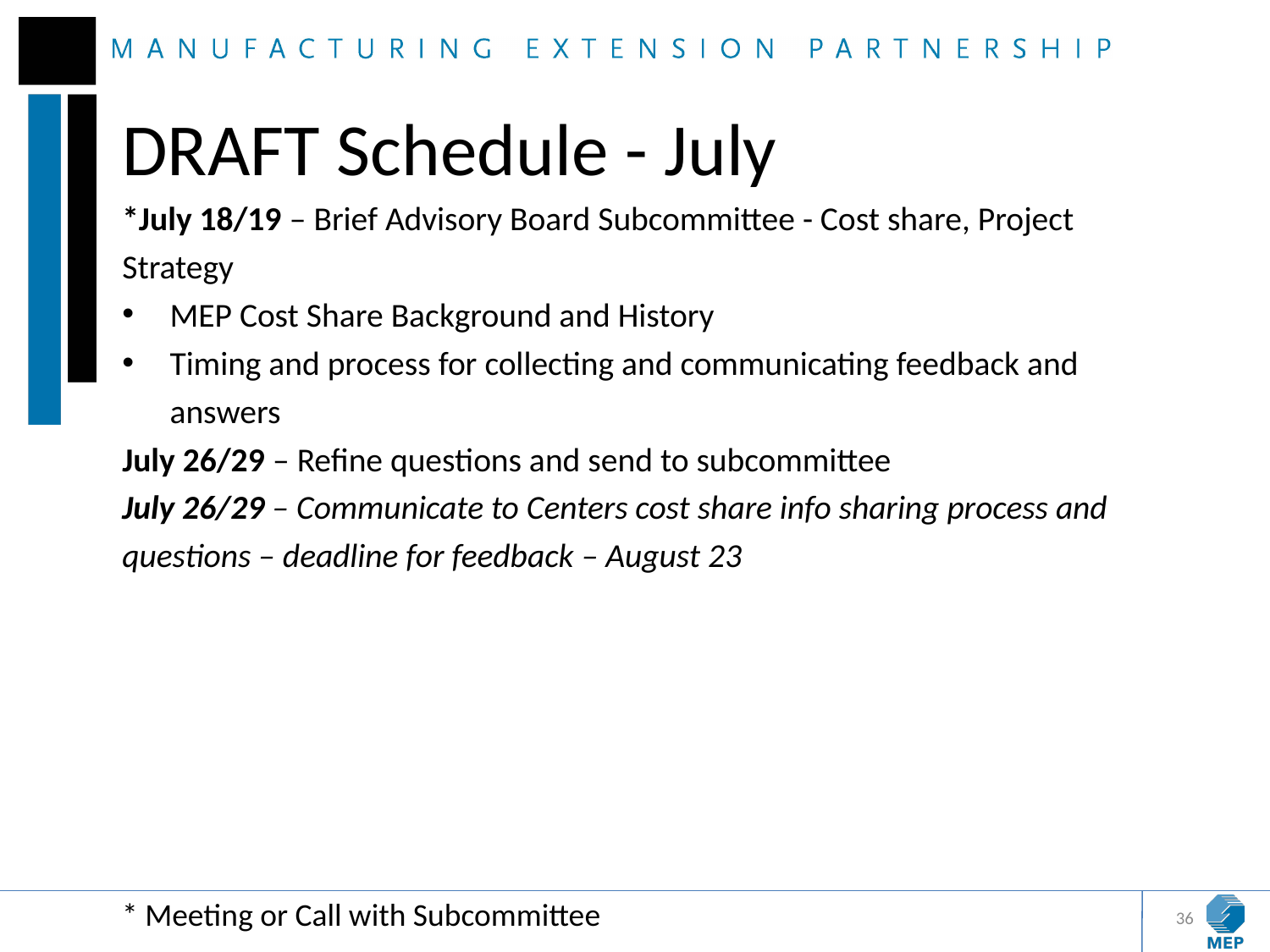

# DRAFT Schedule - July
*July 18/19 – Brief Advisory Board Subcommittee - Cost share, Project Strategy
MEP Cost Share Background and History
Timing and process for collecting and communicating feedback and answers
July 26/29 – Refine questions and send to subcommittee
July 26/29 – Communicate to Centers cost share info sharing process and questions – deadline for feedback – August 23
* Meeting or Call with Subcommittee

36